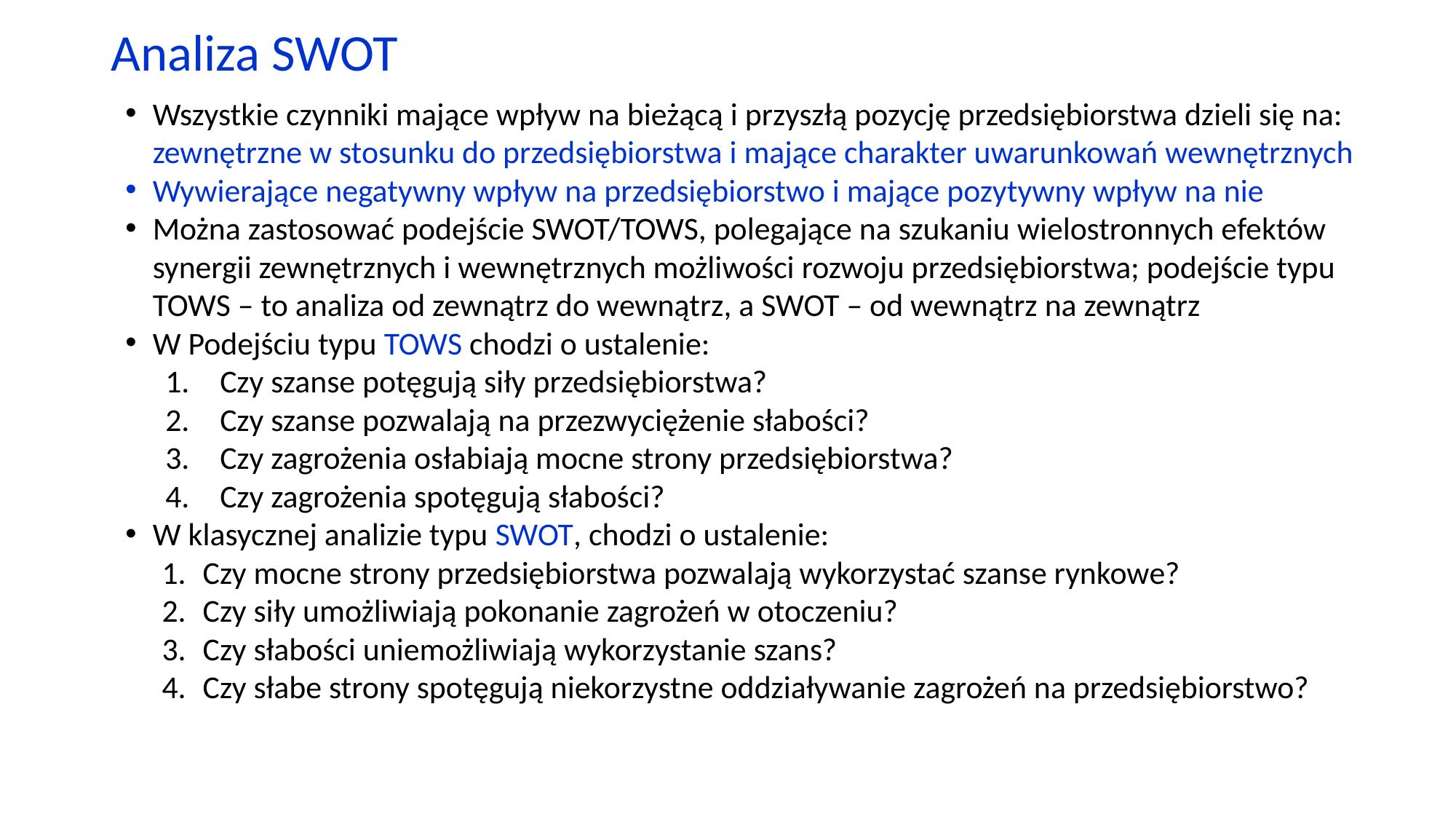

# Analiza SWOT
Wszystkie czynniki mające wpływ na bieżącą i przyszłą pozycję przedsiębiorstwa dzieli się na: zewnętrzne w stosunku do przedsiębiorstwa i mające charakter uwarunkowań wewnętrznych
Wywierające negatywny wpływ na przedsiębiorstwo i mające pozytywny wpływ na nie
Można zastosować podejście SWOT/TOWS, polegające na szukaniu wielostronnych efektów synergii zewnętrznych i wewnętrznych możliwości rozwoju przedsiębiorstwa; podejście typu TOWS – to analiza od zewnątrz do wewnątrz, a SWOT – od wewnątrz na zewnątrz
W Podejściu typu TOWS chodzi o ustalenie:
Czy szanse potęgują siły przedsiębiorstwa?
Czy szanse pozwalają na przezwyciężenie słabości?
Czy zagrożenia osłabiają mocne strony przedsiębiorstwa?
Czy zagrożenia spotęgują słabości?
W klasycznej analizie typu SWOT, chodzi o ustalenie:
Czy mocne strony przedsiębiorstwa pozwalają wykorzystać szanse rynkowe?
Czy siły umożliwiają pokonanie zagrożeń w otoczeniu?
Czy słabości uniemożliwiają wykorzystanie szans?
Czy słabe strony spotęgują niekorzystne oddziaływanie zagrożeń na przedsiębiorstwo?